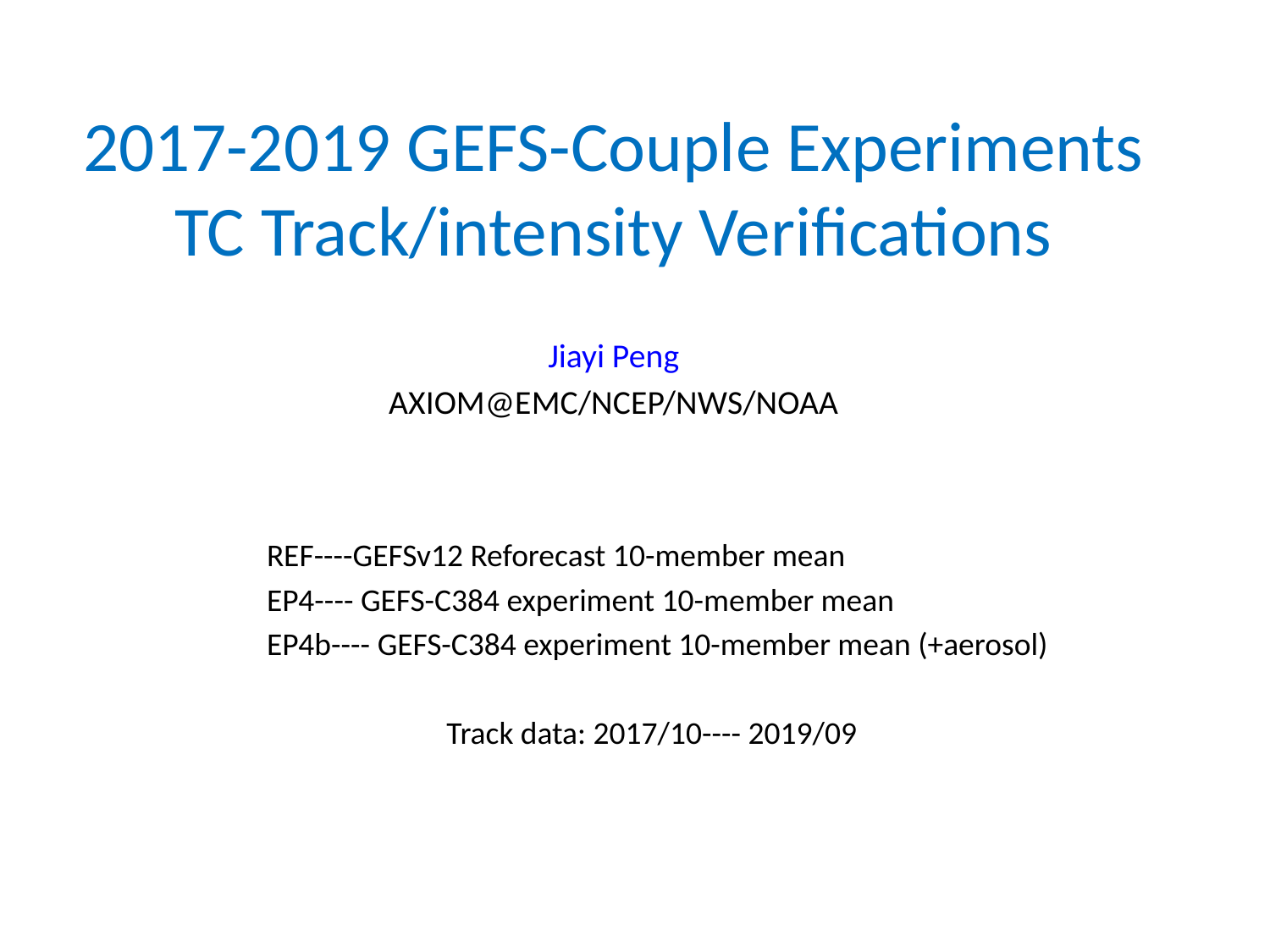

# 2017-2019 GEFS-Couple Experiments TC Track/intensity Verifications
Jiayi Peng
AXIOM@EMC/NCEP/NWS/NOAA

REF----GEFSv12 Reforecast 10-member mean
EP4---- GEFS-C384 experiment 10-member mean
EP4b---- GEFS-C384 experiment 10-member mean (+aerosol)

                         Track data: 2017/10---- 2019/09